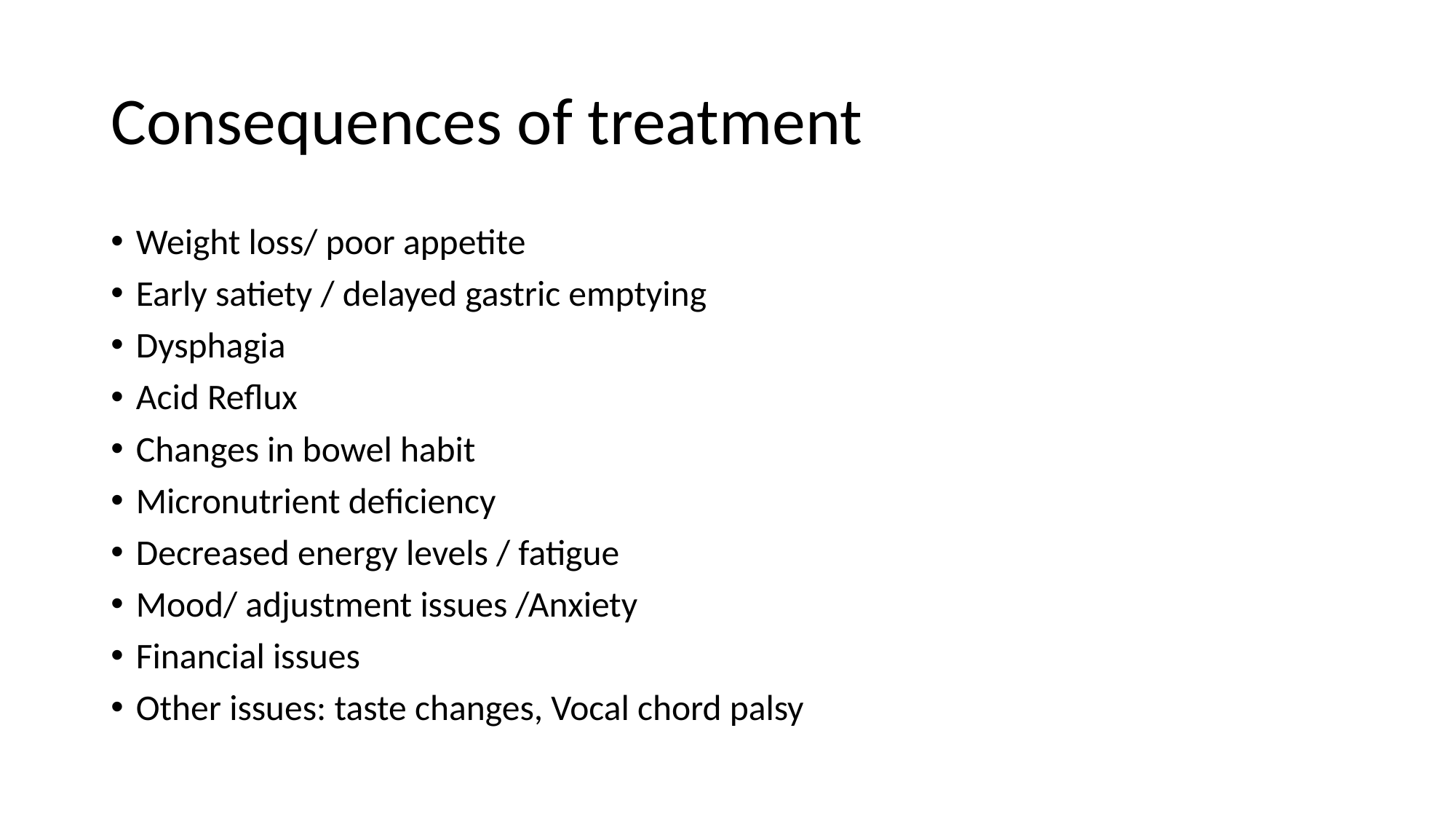

# Consequences of treatment
Weight loss/ poor appetite
Early satiety / delayed gastric emptying
Dysphagia
Acid Reflux
Changes in bowel habit
Micronutrient deficiency
Decreased energy levels / fatigue
Mood/ adjustment issues /Anxiety
Financial issues
Other issues: taste changes, Vocal chord palsy